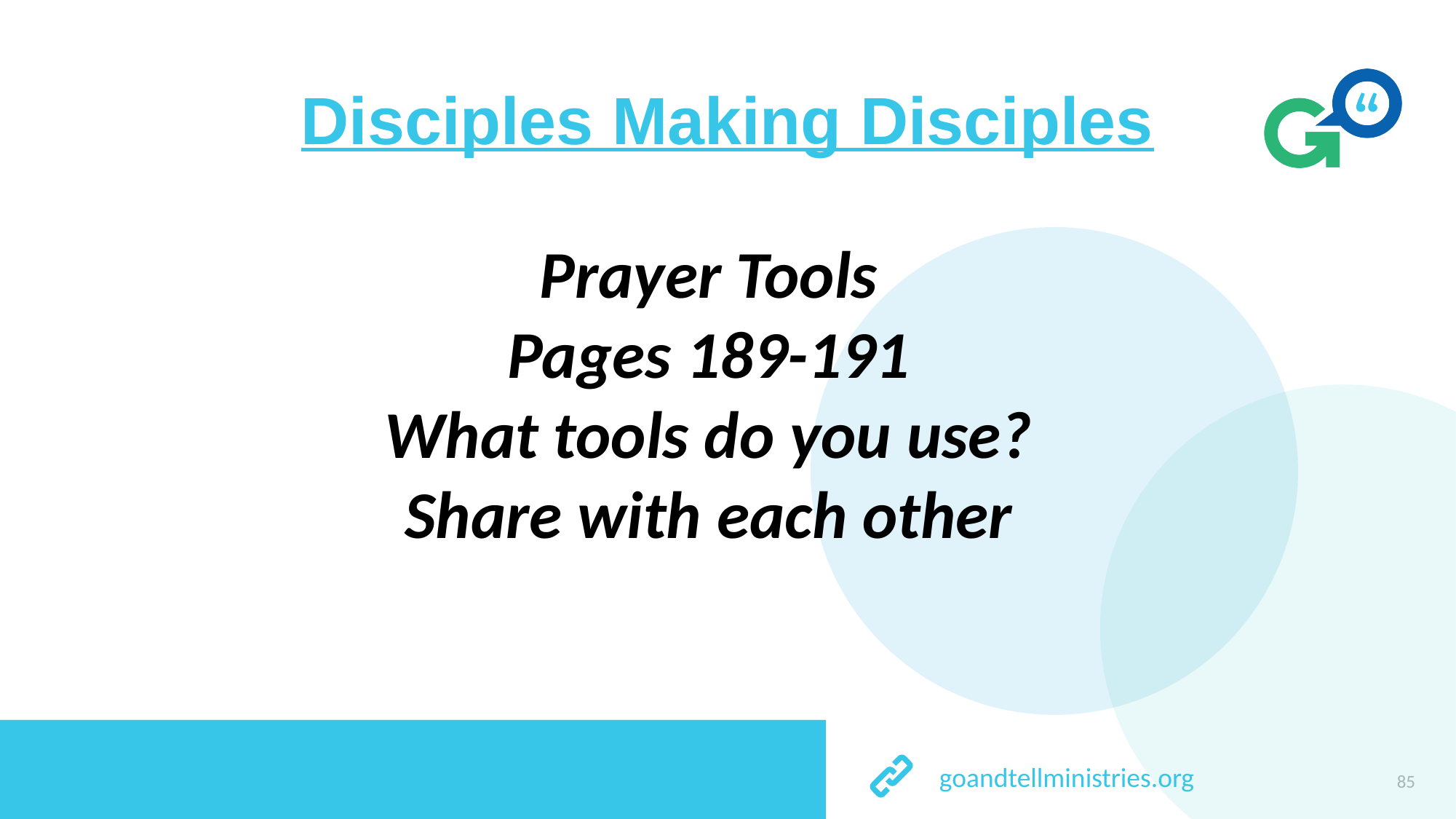

# Disciples Making Disciples
Prayer Tools
Pages 189-191
What tools do you use?
Share with each other

85